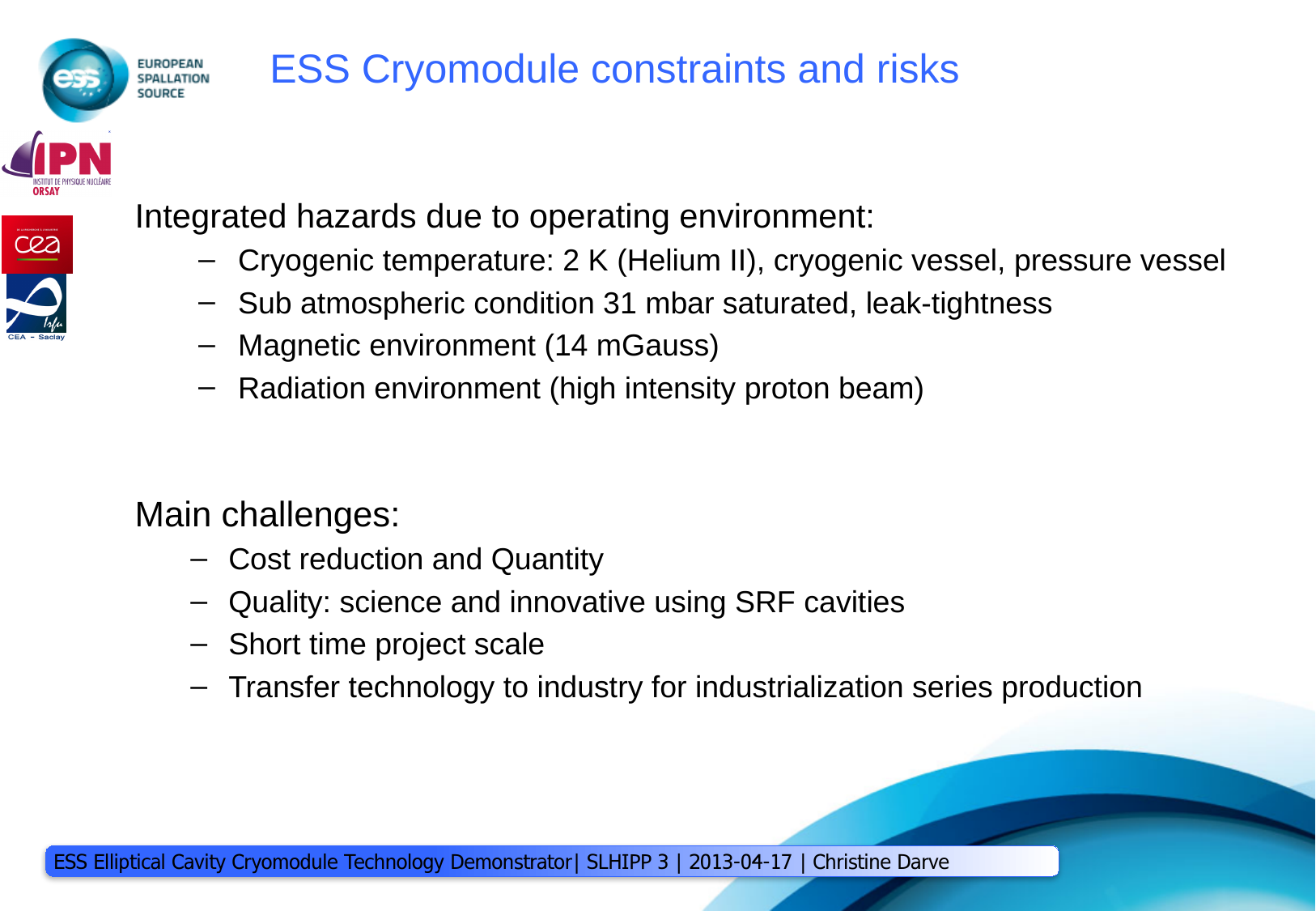

# ESS Cryomodule constraints and risks
Integrated hazards due to operating environment:
Cryogenic temperature: 2 K (Helium II), cryogenic vessel, pressure vessel
Sub atmospheric condition 31 mbar saturated, leak-tightness
Magnetic environment (14 mGauss)
Radiation environment (high intensity proton beam)

Main challenges:
Cost reduction and Quantity
Quality: science and innovative using SRF cavities
Short time project scale
Transfer technology to industry for industrialization series production